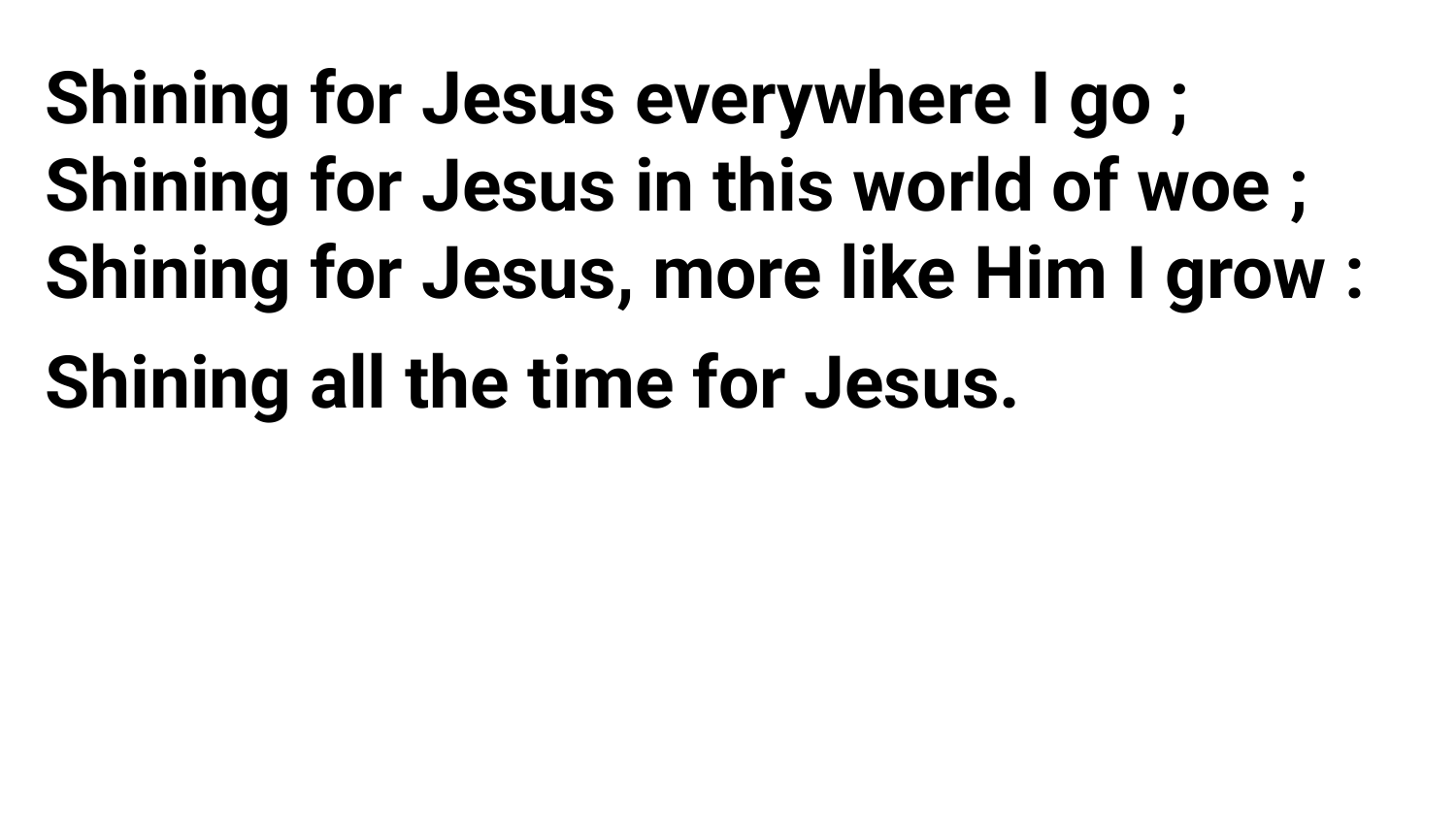

Shining for Jesus everywhere I go ;
Shining for Jesus in this world of woe ;
Shining for Jesus, more like Him I grow :
Shining all the time for Jesus.